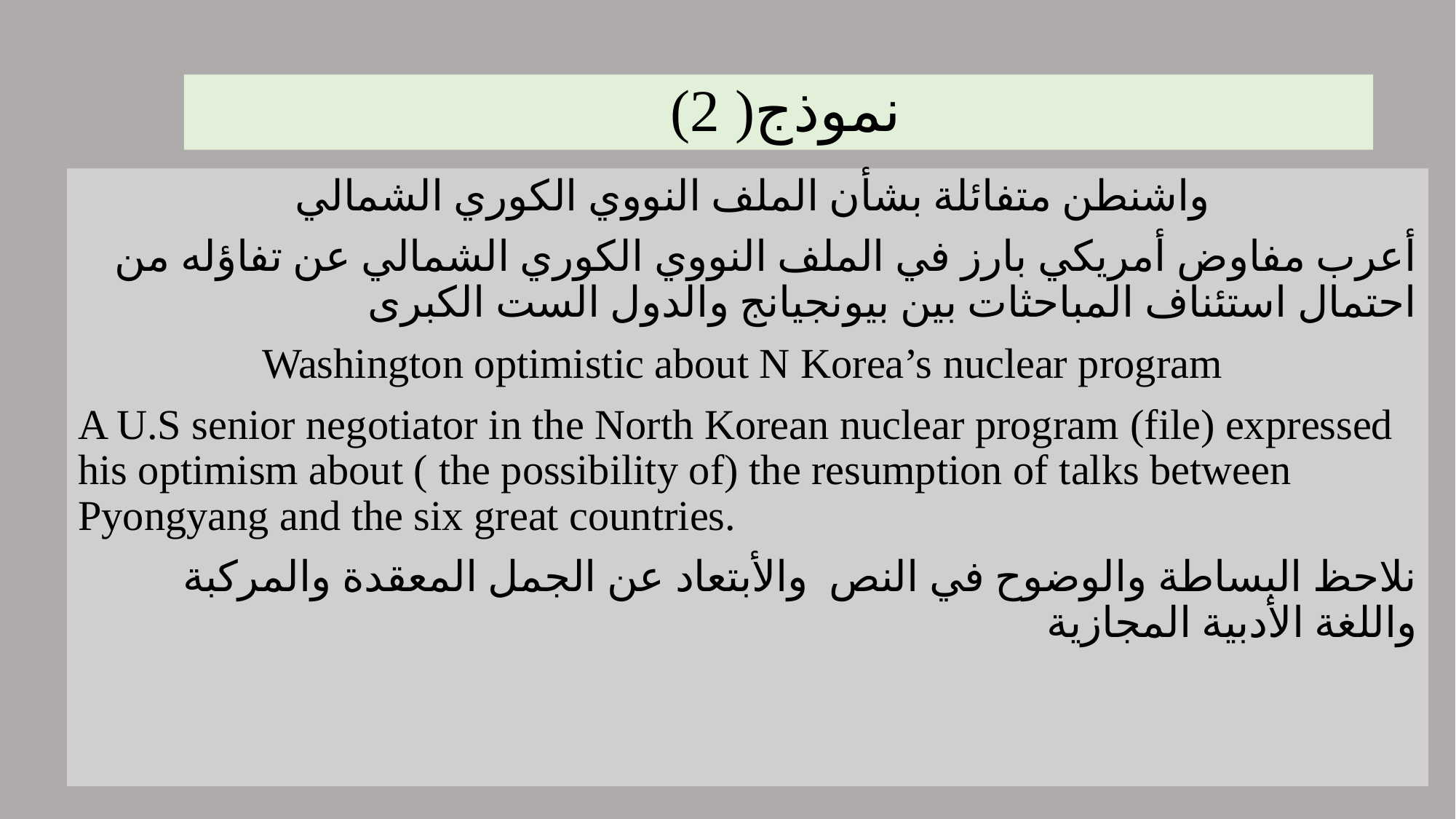

# نموذج( 2)
واشنطن متفائلة بشأن الملف النووي الكوري الشمالي
أعرب مفاوض أمريكي بارز في الملف النووي الكوري الشمالي عن تفاؤله من احتمال استئناف المباحثات بين بيونجيانج والدول الست الكبرى
Washington optimistic about N Korea’s nuclear program
A U.S senior negotiator in the North Korean nuclear program (file) expressed his optimism about ( the possibility of) the resumption of talks between Pyongyang and the six great countries.
نلاحظ البساطة والوضوح في النص  والأبتعاد عن الجمل المعقدة والمركبة واللغة الأدبية المجازية